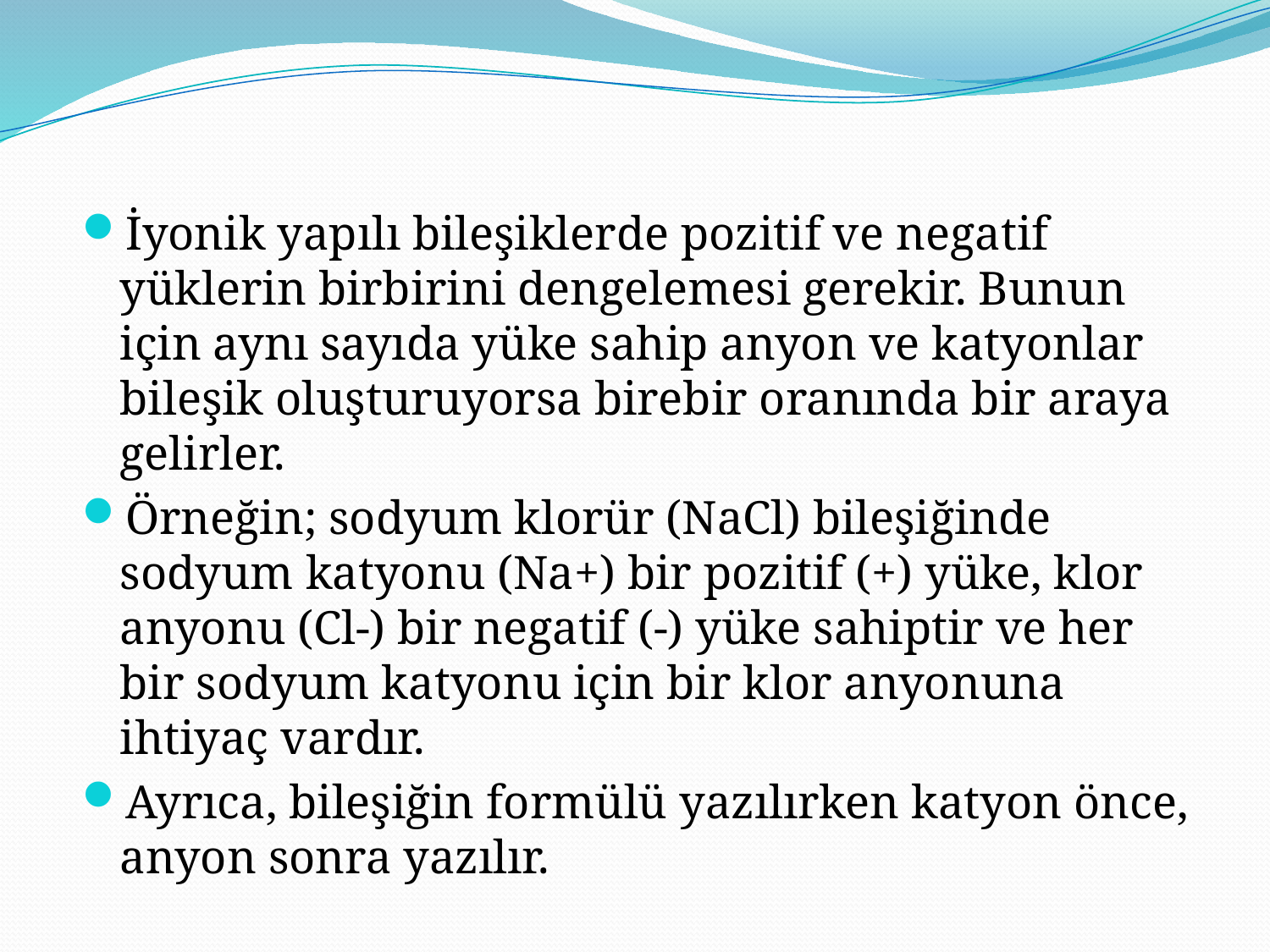

İyonik yapılı bileşiklerde pozitif ve negatif yüklerin birbirini dengelemesi gerekir. Bunun için aynı sayıda yüke sahip anyon ve katyonlar bileşik oluşturuyorsa birebir oranında bir araya gelirler.
Örneğin; sodyum klorür (NaCl) bileşiğinde sodyum katyonu (Na+) bir pozitif (+) yüke, klor anyonu (Cl-) bir negatif (-) yüke sahiptir ve her bir sodyum katyonu için bir klor anyonuna ihtiyaç vardır.
Ayrıca, bileşiğin formülü yazılırken katyon önce, anyon sonra yazılır.